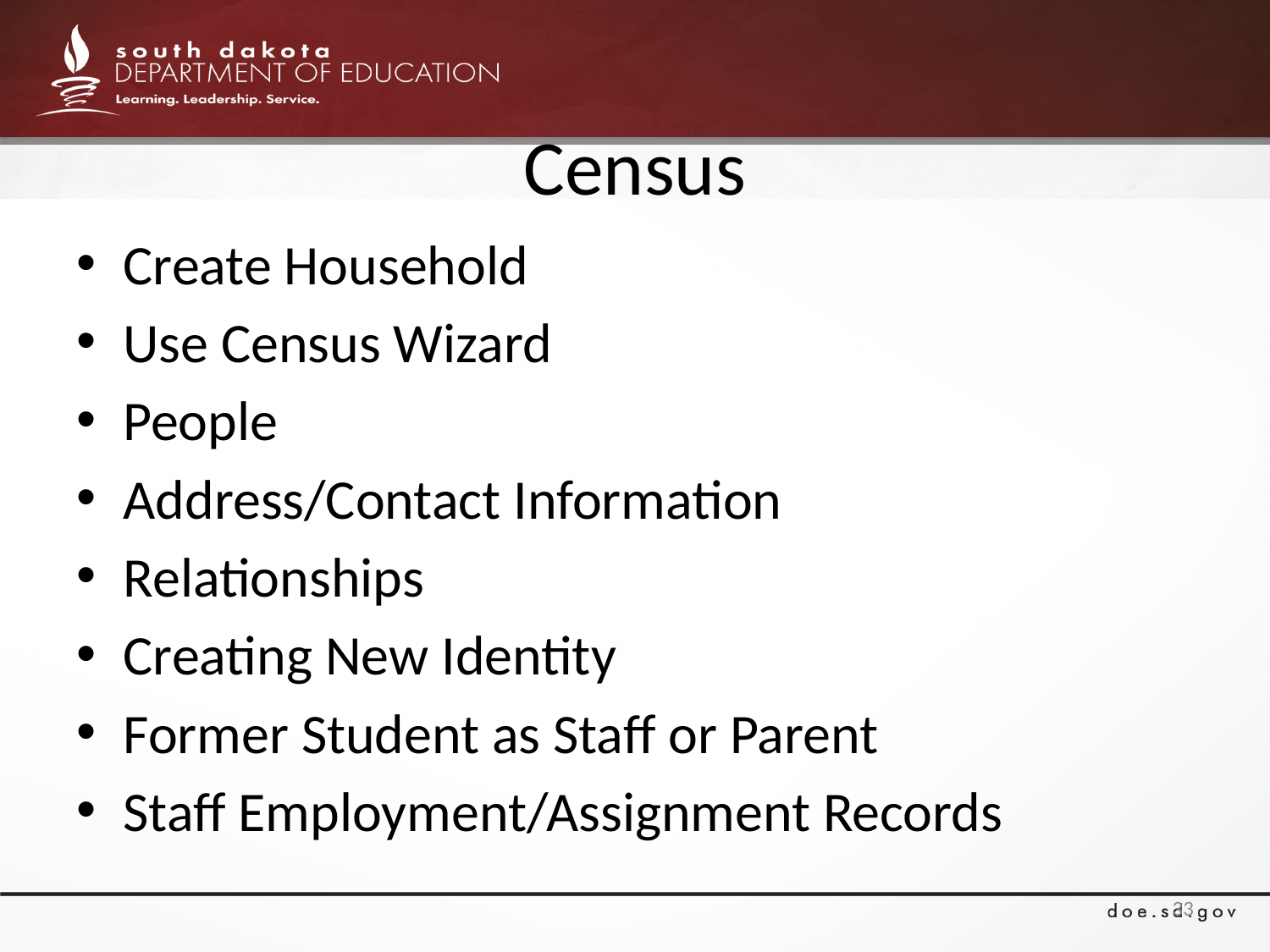

# Census
Create Household
Use Census Wizard
People
Address/Contact Information
Relationships
Creating New Identity
Former Student as Staff or Parent
Staff Employment/Assignment Records
33